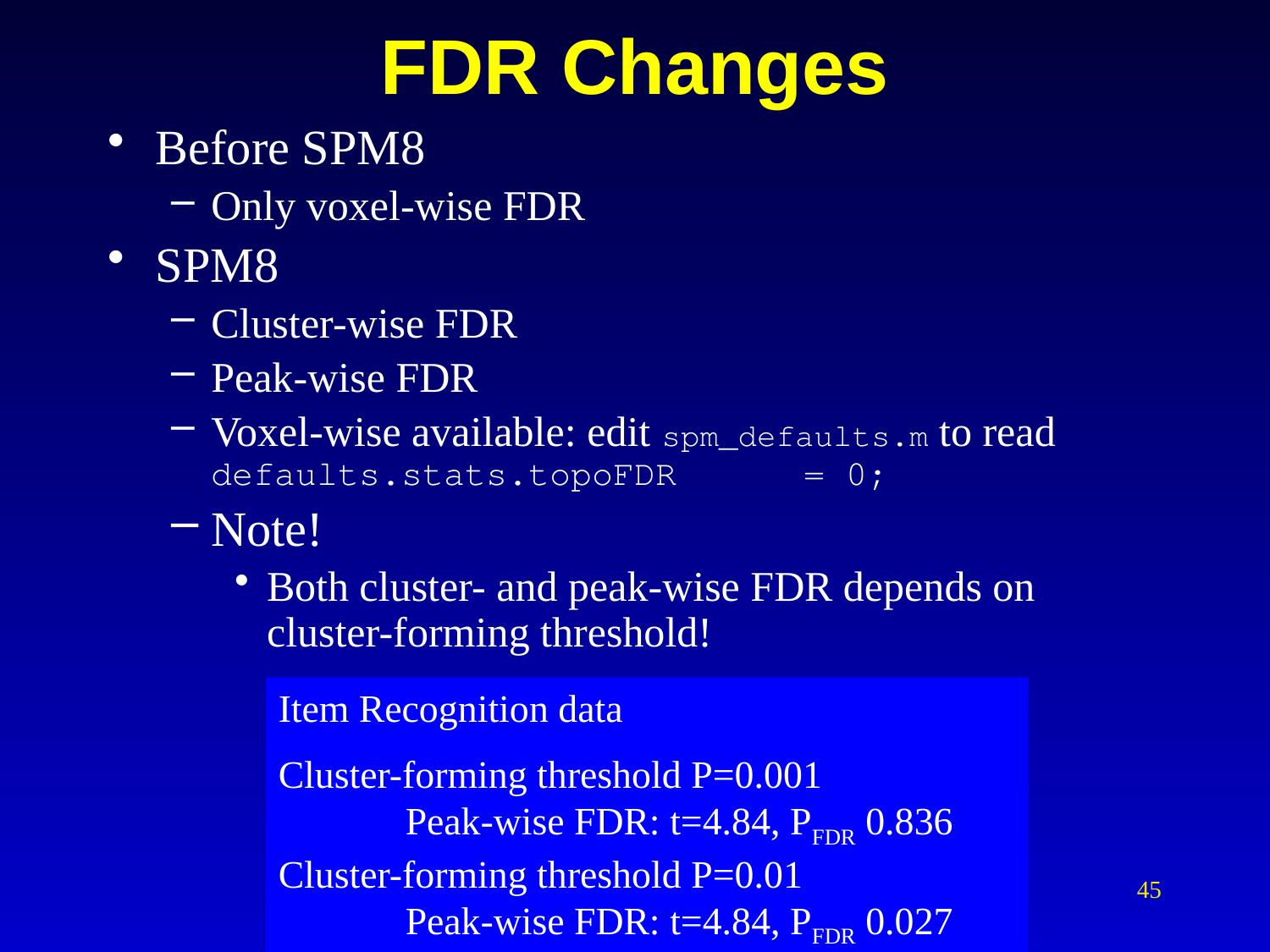

# FDR Changes
Before SPM8
Only voxel-wise FDR
SPM8
Cluster-wise FDR
Peak-wise FDR
Voxel-wise available: edit spm_defaults.m to read
defaults.stats.topoFDR      = 0;
Note!
Both cluster- and peak-wise FDR depends on cluster-forming threshold!

Item Recognition data
Cluster-forming threshold P=0.001
	Peak-wise FDR: t=4.84, PFDR 0.836
Cluster-forming threshold P=0.01
	Peak-wise FDR: t=4.84, PFDR 0.027
45